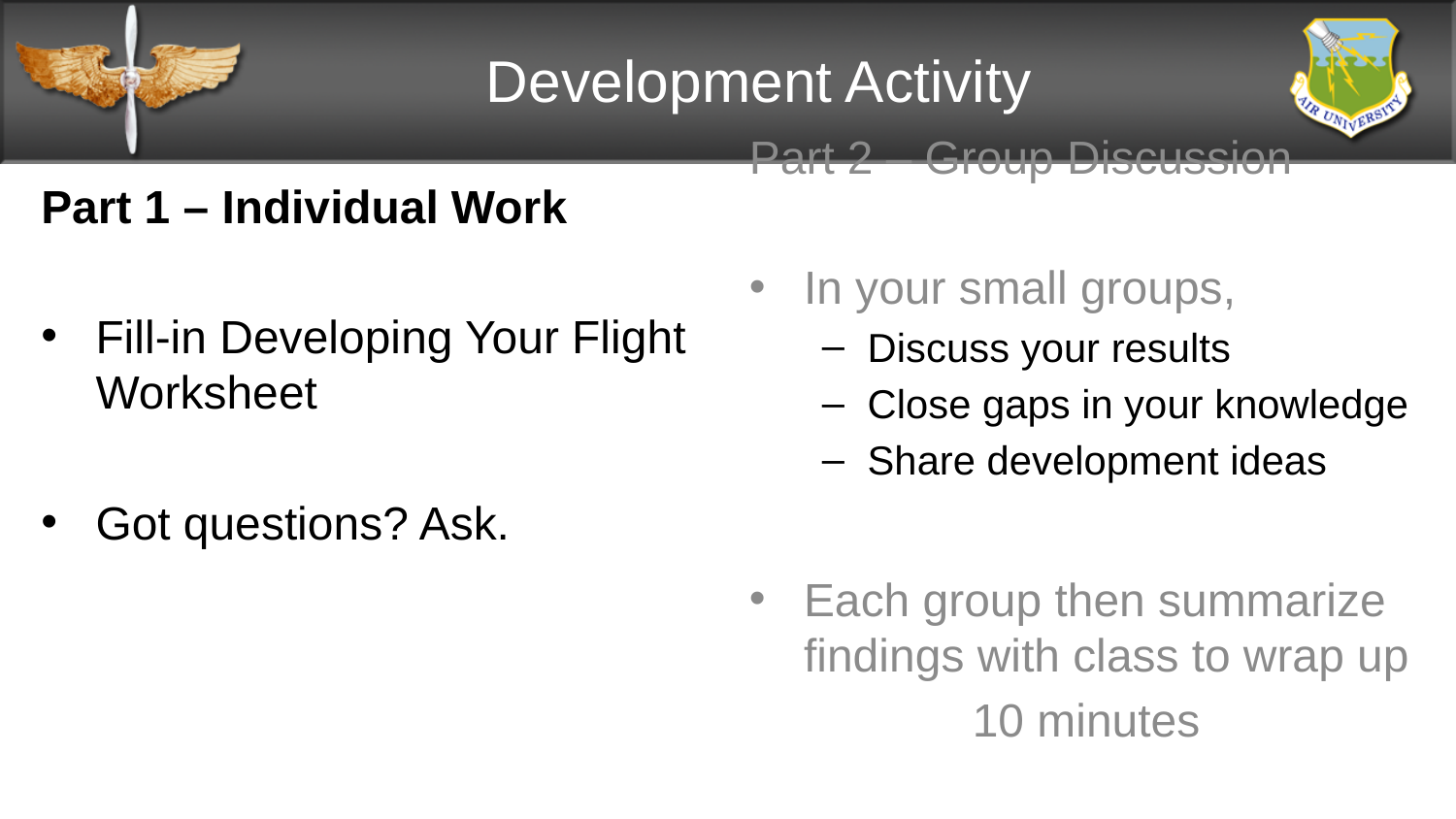

# Development Activity
Part 1 – Individual Work

Fill-in Developing Your Flight Worksheet

Got questions? Ask.

Part 2 – Group Discussion

In your small groups,
Discuss your results
Close gaps in your knowledge
Share development ideas

Each group then summarize  findings with class to wrap up
10 minutes